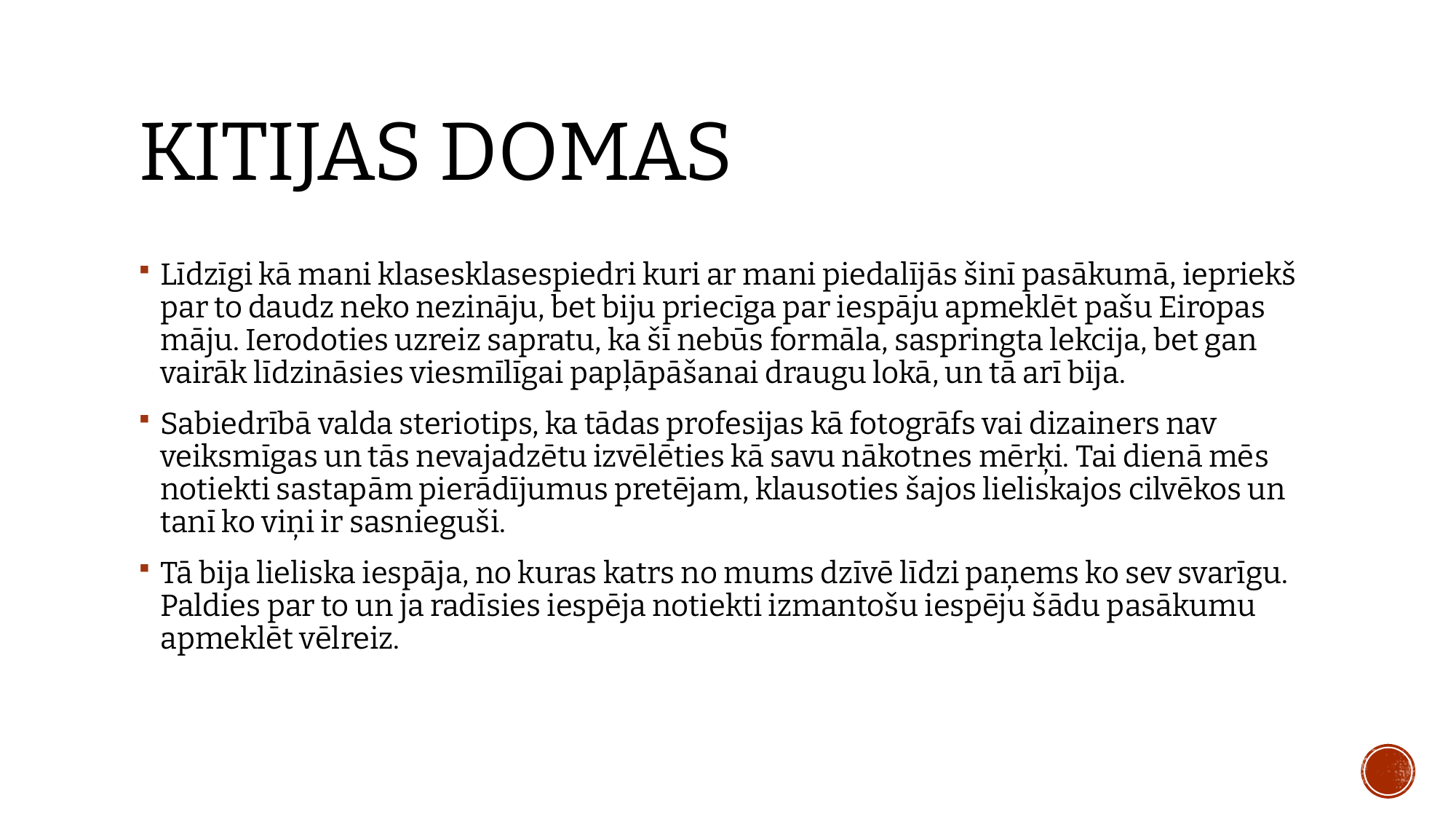

# Kitijas Domas
Līdzīgi kā mani klasesklasespiedri kuri ar mani piedalījās šinī pasākumā, iepriekš par to daudz neko nezināju, bet biju priecīga par iespāju apmeklēt pašu Eiropas māju. Ierodoties uzreiz sapratu, ka šī nebūs formāla, saspringta lekcija, bet gan vairāk līdzināsies viesmīlīgai papļāpāšanai draugu lokā, un tā arī bija.
Sabiedrībā valda steriotips, ka tādas profesijas kā fotogrāfs vai dizainers nav veiksmīgas un tās nevajadzētu izvēlēties kā savu nākotnes mērķi. Tai dienā mēs notiekti sastapām pierādījumus pretējam, klausoties šajos lieliskajos cilvēkos un tanī ko viņi ir sasnieguši.
Tā bija lieliska iespāja, no kuras katrs no mums dzīvē līdzi paņems ko sev svarīgu. Paldies par to un ja radīsies iespēja notiekti izmantošu iespēju šādu pasākumu apmeklēt vēlreiz.